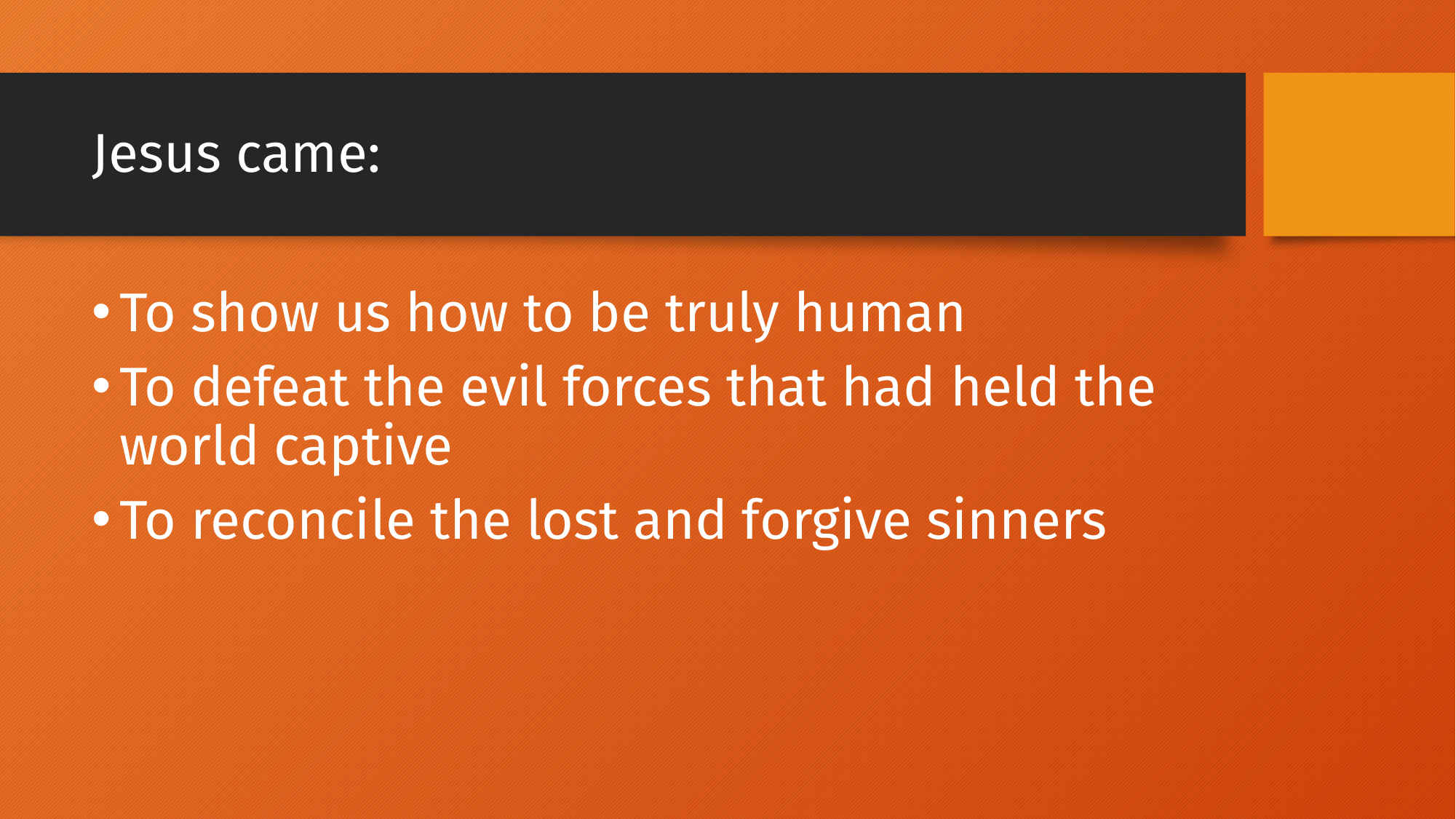

# Jesus came:
To show us how to be truly human
To defeat the evil forces that had held the world captive
To reconcile the lost and forgive sinners